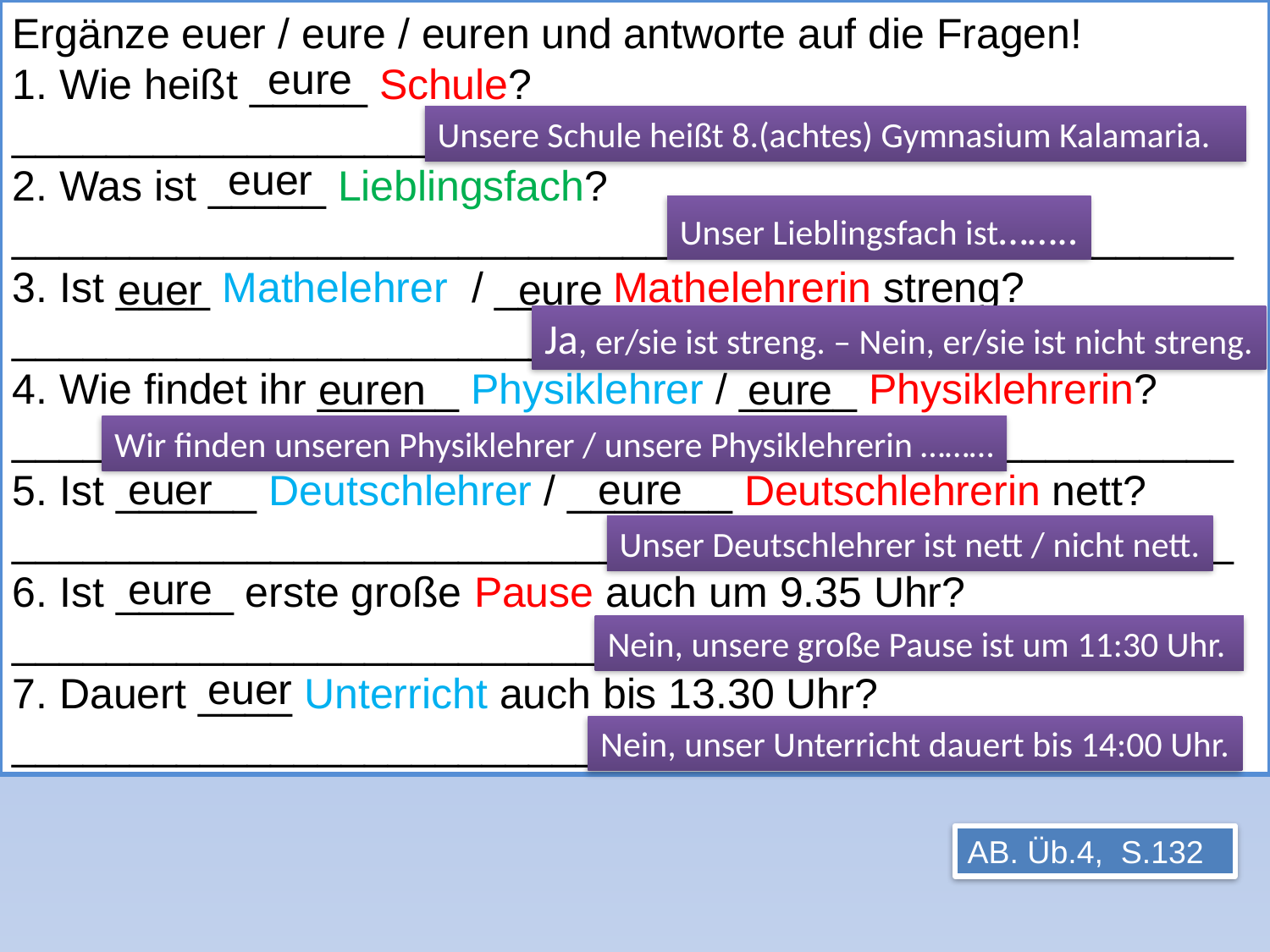

Ergänze euer / eure / euren und antworte auf die Fragen!
1. Wie heißt _____ Schule?
____________________________________________________
2. Was ist _____ Lieblingsfach?
____________________________________________________
3. Ist ____ Mathelehrer  / ____  Mathelehrerin streng?
____________________________________________________
4. Wie findet ihr ______ Physiklehrer / _____ Physiklehrerin?
____________________________________________________
5. Ist ______ Deutschlehrer / _______ Deutschlehrerin nett?
____________________________________________________
6. Ist _____ erste große Pause auch um 9.35 Uhr?
____________________________________________________
7. Dauert ____ Unterricht auch bis 13.30 Uhr?
____________________________________________________
eure
Unsere Schule heißt 8.(achtes) Gymnasium Kalamaria.
euer
Unser Lieblingsfach ist……..
euer
eure
Ja, er/sie ist streng. – Nein, er/sie ist nicht streng.
euren
eure
Wir finden unseren Physiklehrer / unsere Physiklehrerin ………
euer
eure
Unser Deutschlehrer ist nett / nicht nett.
eure
Nein, unsere große Pause ist um 11:30 Uhr.
euer
Nein, unser Unterricht dauert bis 14:00 Uhr.
AB. Üb.4,  S.132